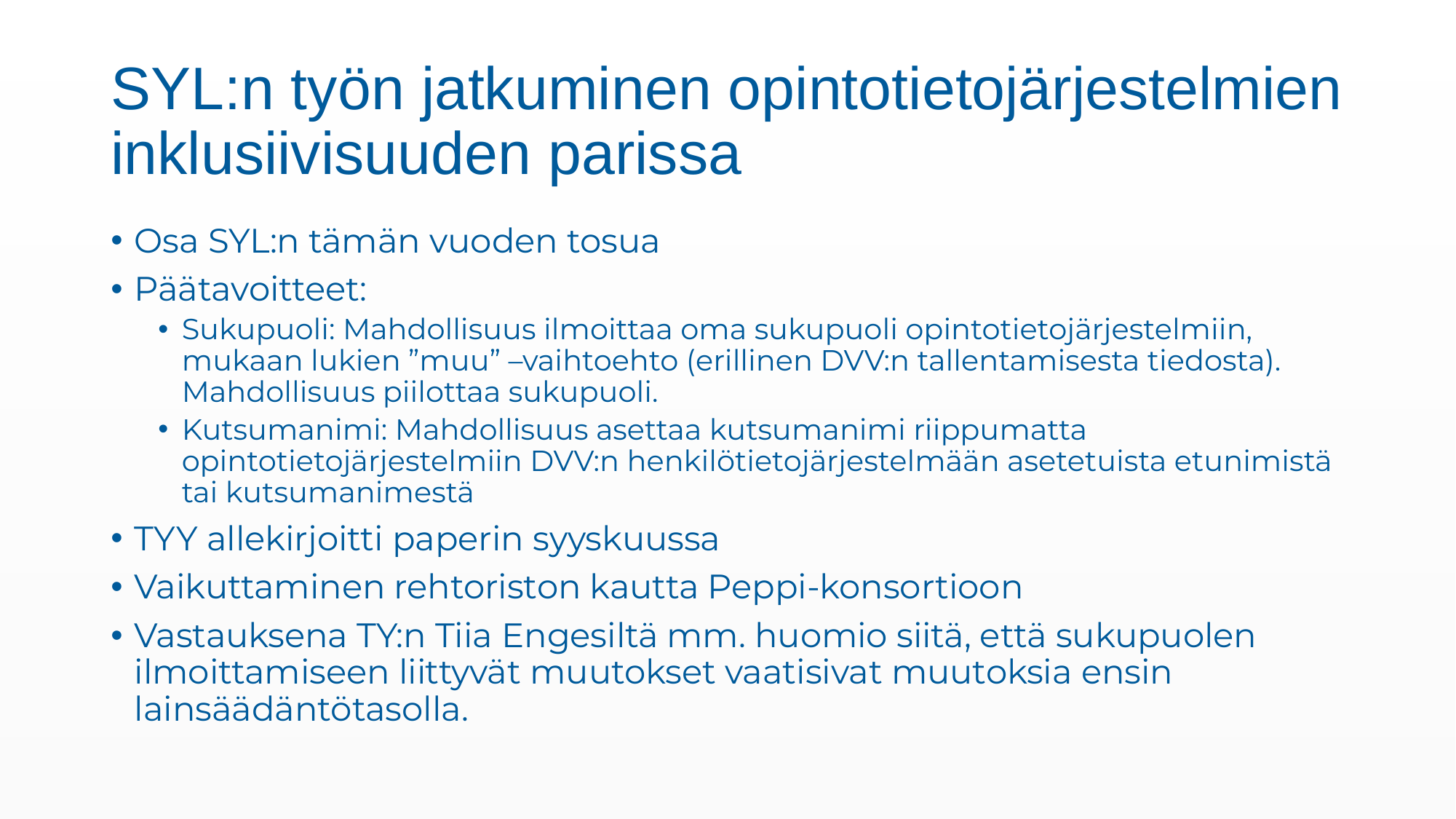

# SYL:n työn jatkuminen opintotietojärjestelmien inklusiivisuuden parissa
Osa SYL:n tämän vuoden tosua
Päätavoitteet:
Sukupuoli: Mahdollisuus ilmoittaa oma sukupuoli opintotietojärjestelmiin, mukaan lukien ”muu” –vaihtoehto (erillinen DVV:n tallentamisesta tiedosta). Mahdollisuus piilottaa sukupuoli.
Kutsumanimi: Mahdollisuus asettaa kutsumanimi riippumatta opintotietojärjestelmiin DVV:n henkilötietojärjestelmään asetetuista etunimistä tai kutsumanimestä
TYY allekirjoitti paperin syyskuussa
Vaikuttaminen rehtoriston kautta Peppi-konsortioon
Vastauksena TY:n Tiia Engesiltä mm. huomio siitä, että sukupuolen ilmoittamiseen liittyvät muutokset vaatisivat muutoksia ensin lainsäädäntötasolla.